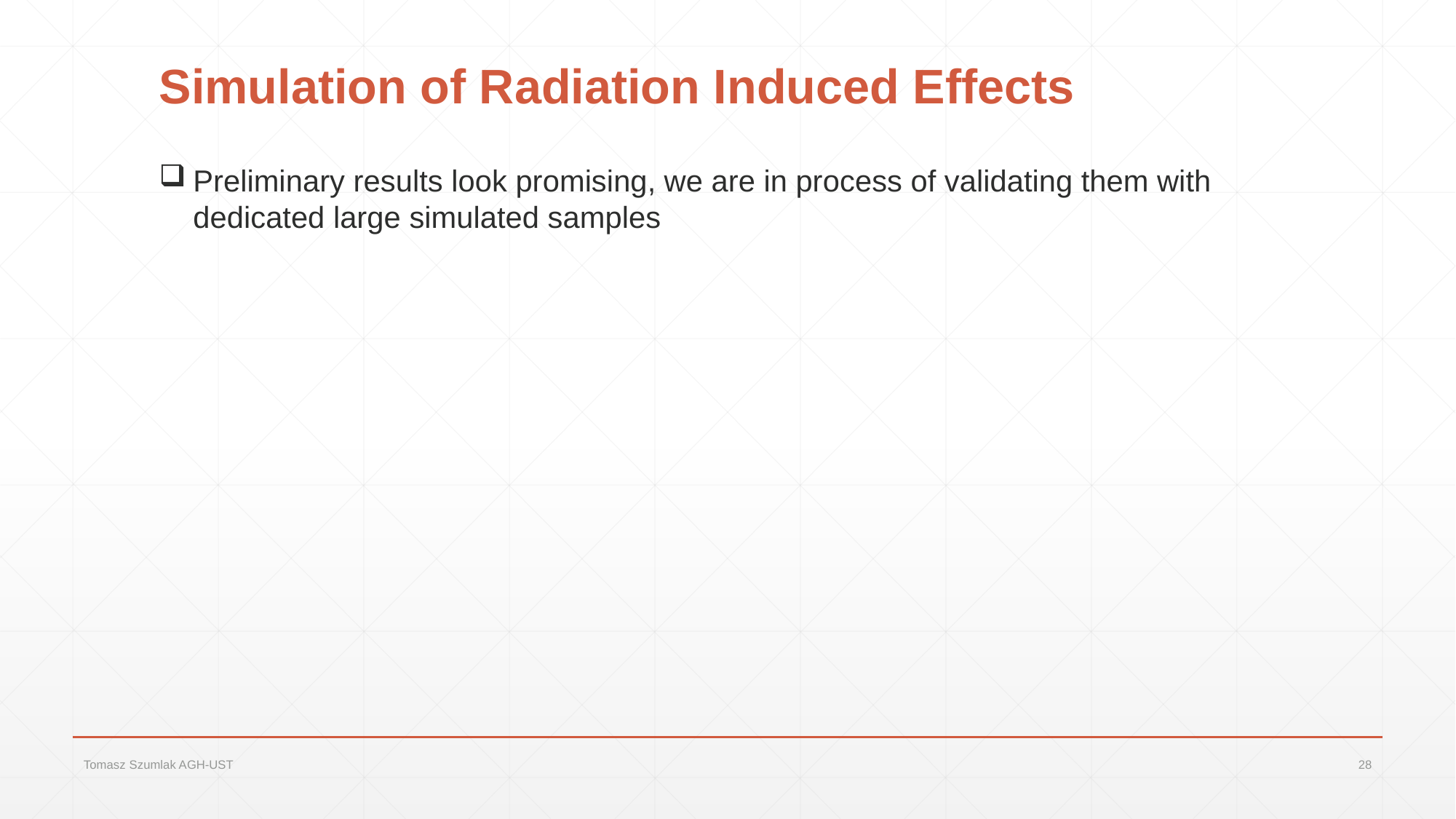

# Simulation of Radiation Induced Effects
Preliminary results look promising, we are in process of validating them with dedicated large simulated samples
Tomasz Szumlak AGH-UST
28